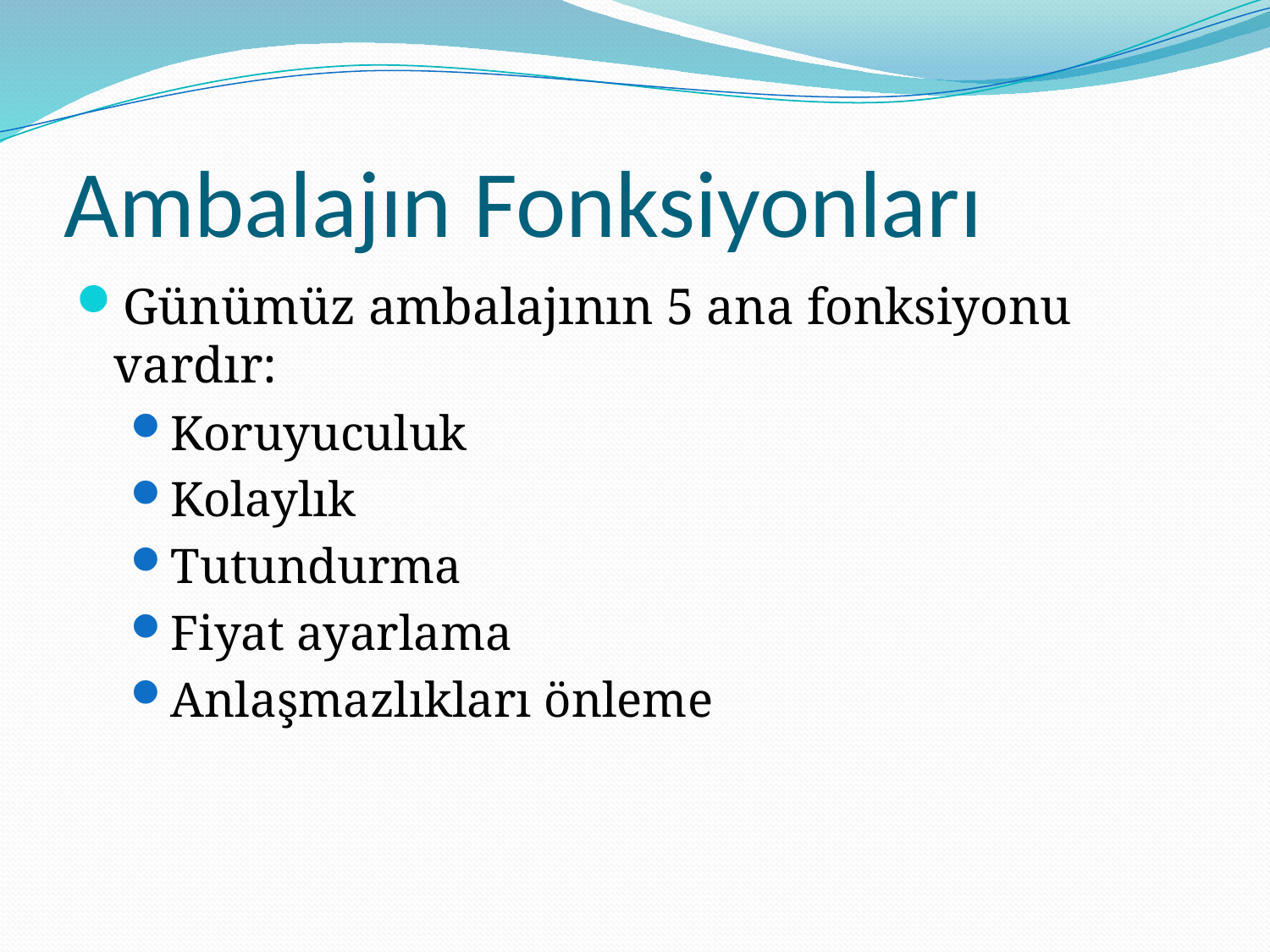

# Ambalajın Fonksiyonları
Günümüz ambalajının 5 ana fonksiyonu vardır:
Koruyuculuk
Kolaylık
Tutundurma
Fiyat ayarlama
Anlaşmazlıkları önleme